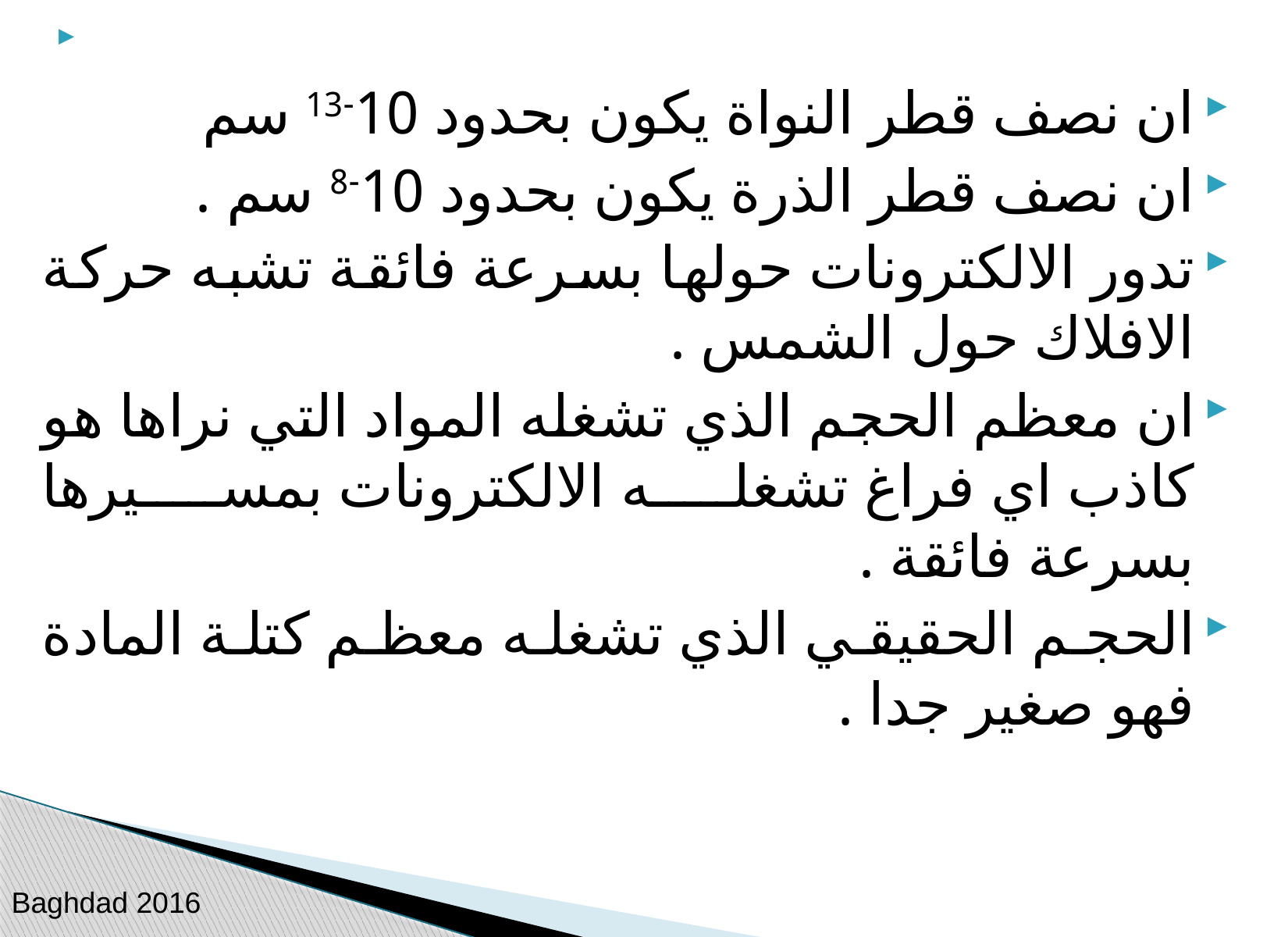

ان نصف قطر النواة يكون بحدود 10-13 سم
ان نصف قطر الذرة يكون بحدود 10-8 سم .
تدور الالكترونات حولها بسرعة فائقة تشبه حركة الافلاك حول الشمس .
ان معظم الحجم الذي تشغله المواد التي نراها هو كاذب اي فراغ تشغله الالكترونات بمسيرها بسرعة فائقة .
الحجم الحقيقي الذي تشغله معظم كتلة المادة فهو صغير جدا .

#
Baghdad 2016